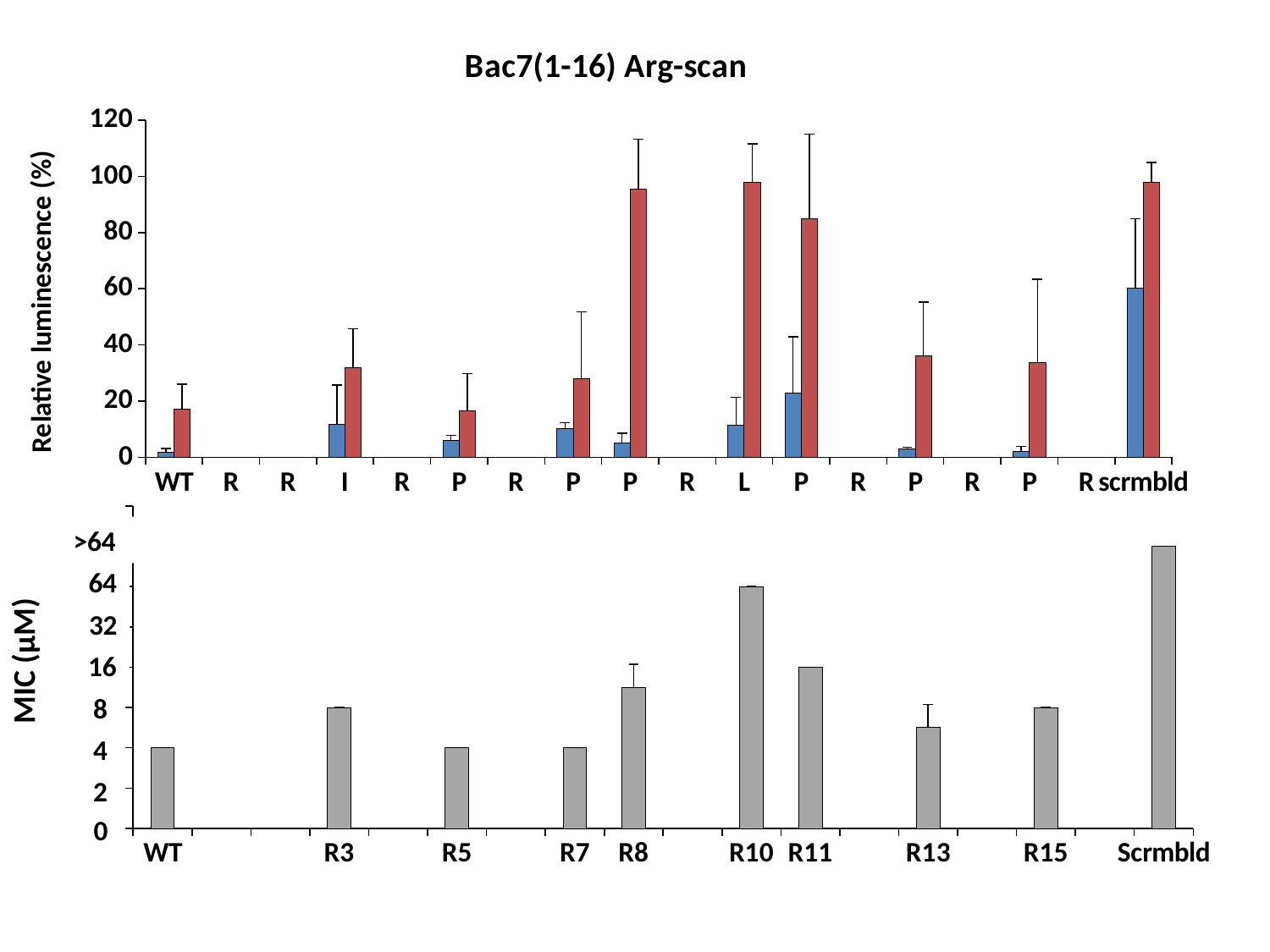

### Chart: Bac7(1-16) Arg-scan

| Category | 100 µM | 10 µM |
|---|---|---|
| WT | 1.8511334143820306 | 17.151872470383026 |
| R | None | None |
| R | None | None |
| I | 11.76743089 | 31.92862695 |
| R | None | None |
| P | 5.89010191 | 16.48951605 |
| R | None | None |
| P | 10.30454562 | 27.95986017 |
| P | 5.179066298 | 95.41946039 |
| R | None | None |
| L | 11.50940128 | 97.94266136 |
| P | 22.91069634 | 85.07726836 |
| R | None | None |
| P | 2.8897056880829806 | 36.091038195175386 |
| R | None | None |
| P | 1.9957514649457258 | 33.780657389766645 |
| R | None | None |
| scrmbld | 60.24469524104228 | 97.92173423245924 |
>64
64
32
16
8
4
2
0

### Chart

| Category |  |
|---|---|
| WT | 2.0 |
|  | None |
|  | None |
| R3 | 3.0 |
|  | None |
| R5 | 2.0 |
|  | None |
| R7 | 2.0 |
| R8 | 3.5 |
|  | None |
| R10 | 6.0 |
| R11 | 4.0 |
|  | None |
| R13 | 2.5 |
|  | None |
| R15 | 3.0 |
|  | None |
| Scrmbld | 7.0 |
MIC (µM)